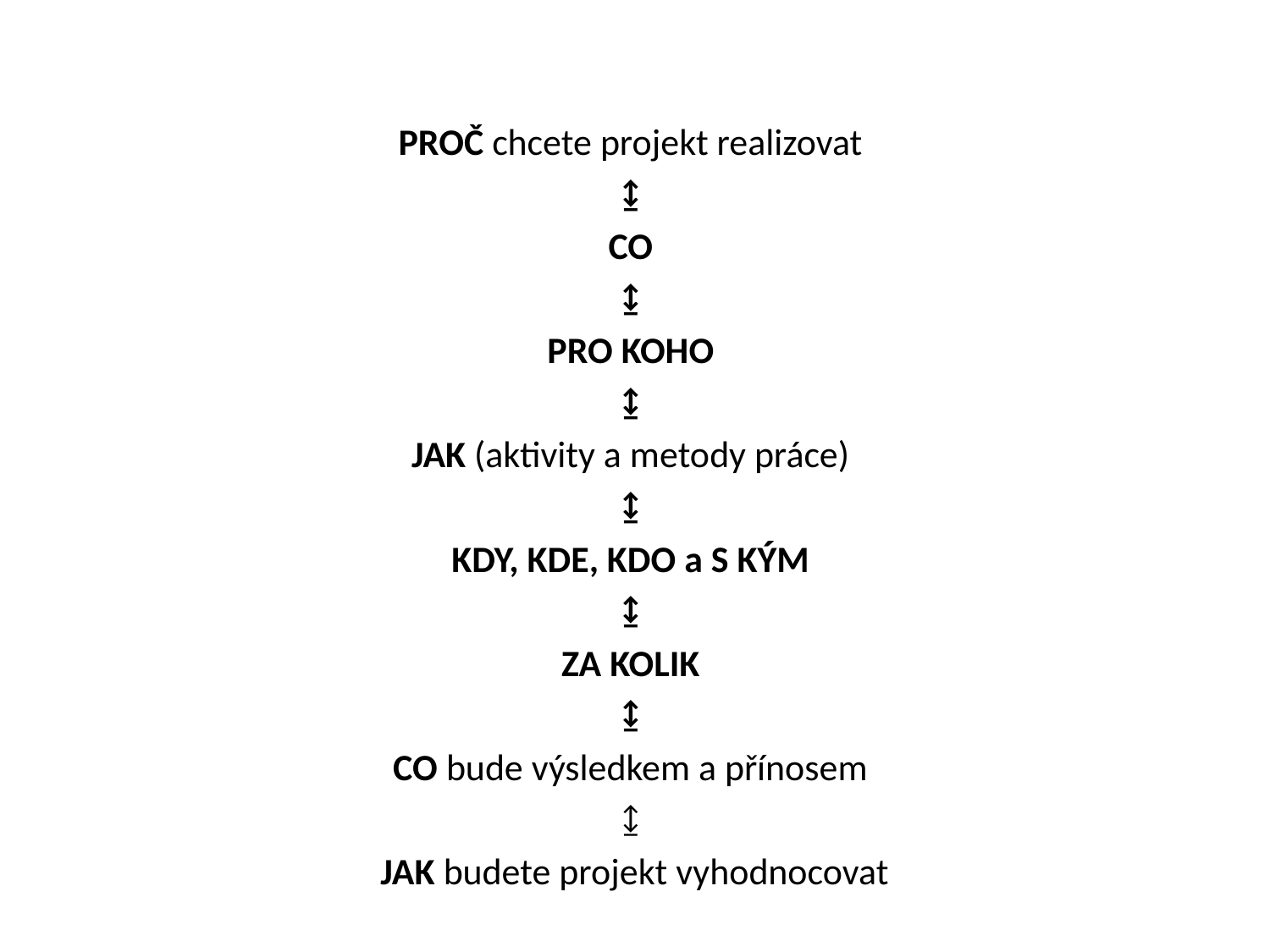

#
PROČ chcete projekt realizovat
↨
CO
↨
PRO KOHO
↨
JAK (aktivity a metody práce)
↨
KDY, KDE, KDO a S KÝM
↨
ZA KOLIK
↨
CO bude výsledkem a přínosem
↨
JAK budete projekt vyhodnocovat